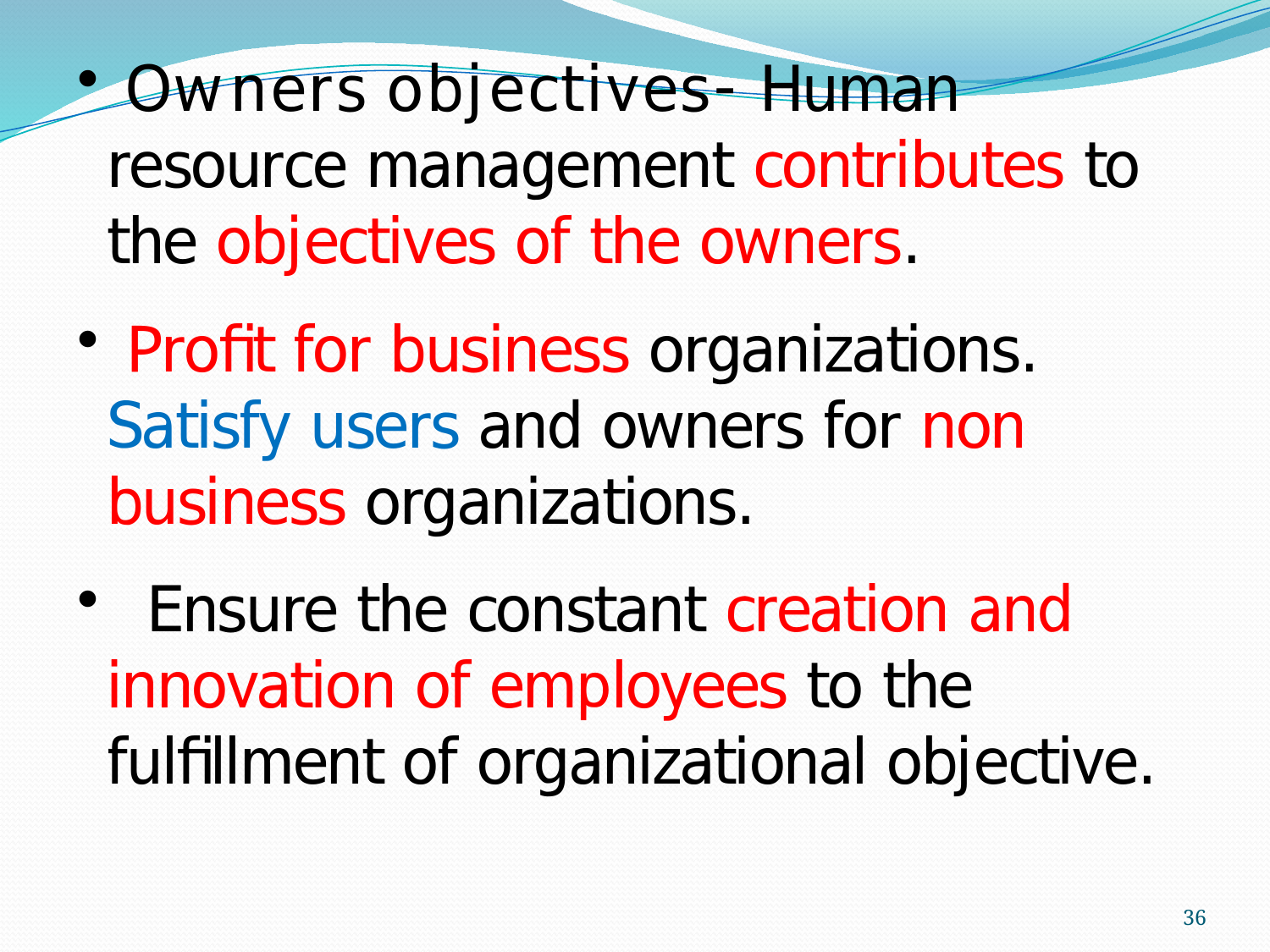

Owners objectives- Human resource management contributes to the objectives of the owners.
 Profit for business organizations. Satisfy users and owners for non business organizations.
  Ensure the constant creation and innovation of employees to the fulfillment of organizational objective.
36